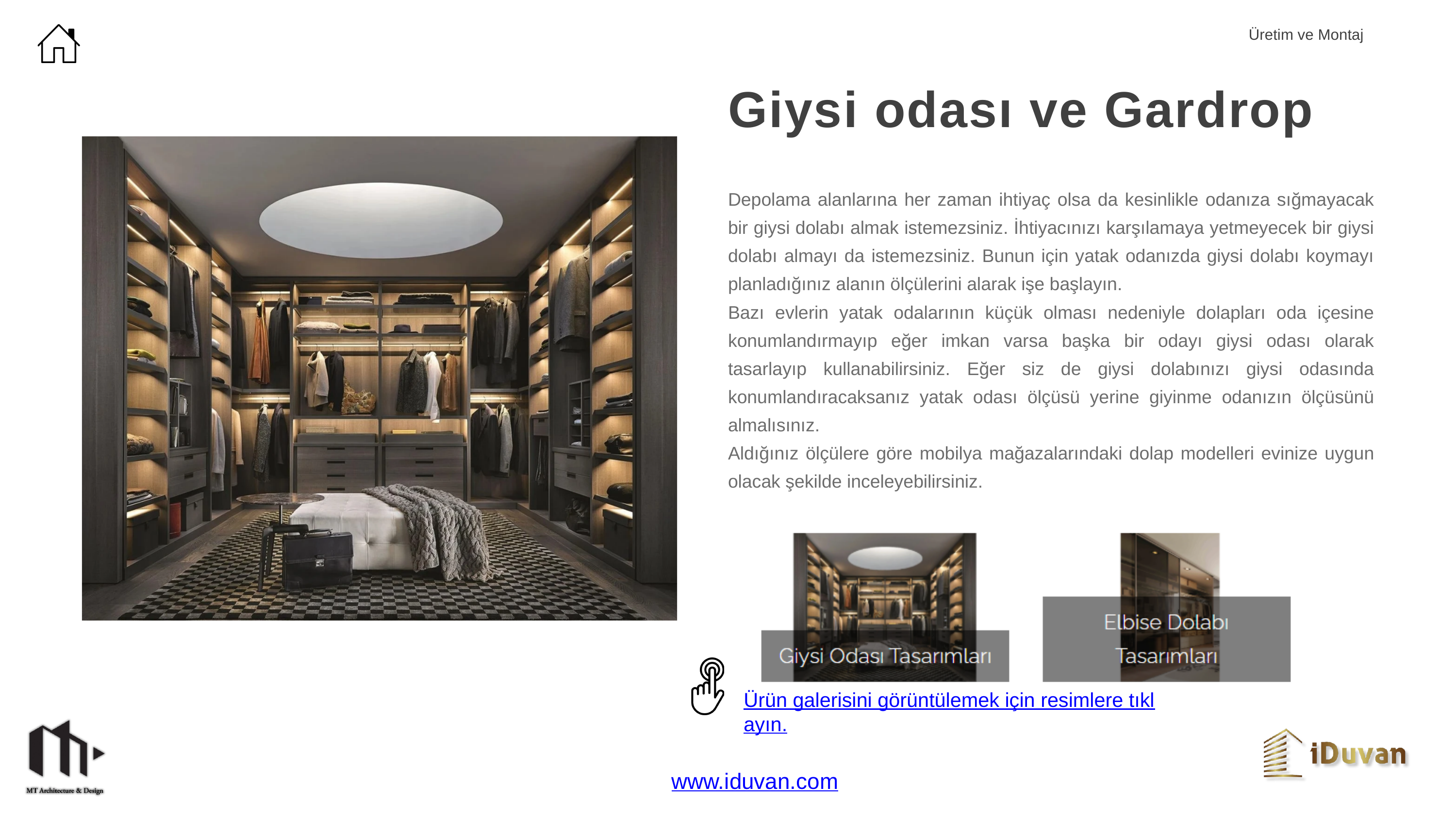

Üretim ve Montaj

Giysi odası ve Gardrop

Depolama alanlarına her zaman ihtiyaç olsa da kesinlikle odanıza sığmayacak bir giysi dolabı almak istemezsiniz. İhtiyacınızı karşılamaya yetmeyecek bir giysi dolabı almayı da istemezsiniz. Bunun için yatak odanızda giysi dolabı koymayı planladığınız alanın ölçülerini alarak işe başlayın.
Bazı evlerin yatak odalarının küçük olması nedeniyle dolapları oda içesine konumlandırmayıp eğer imkan varsa başka bir odayı giysi odası olarak tasarlayıp kullanabilirsiniz. Eğer siz de giysi dolabınızı giysi odasında konumlandıracaksanız yatak odası ölçüsü yerine giyinme odanızın ölçüsünü almalısınız.
Aldığınız ölçülere göre mobilya mağazalarındaki dolap modelleri evinize uygun olacak şekilde inceleyebilirsiniz.

Ürün galerisini görüntülemek için resimlere tıklayın.

www.iduvan.com